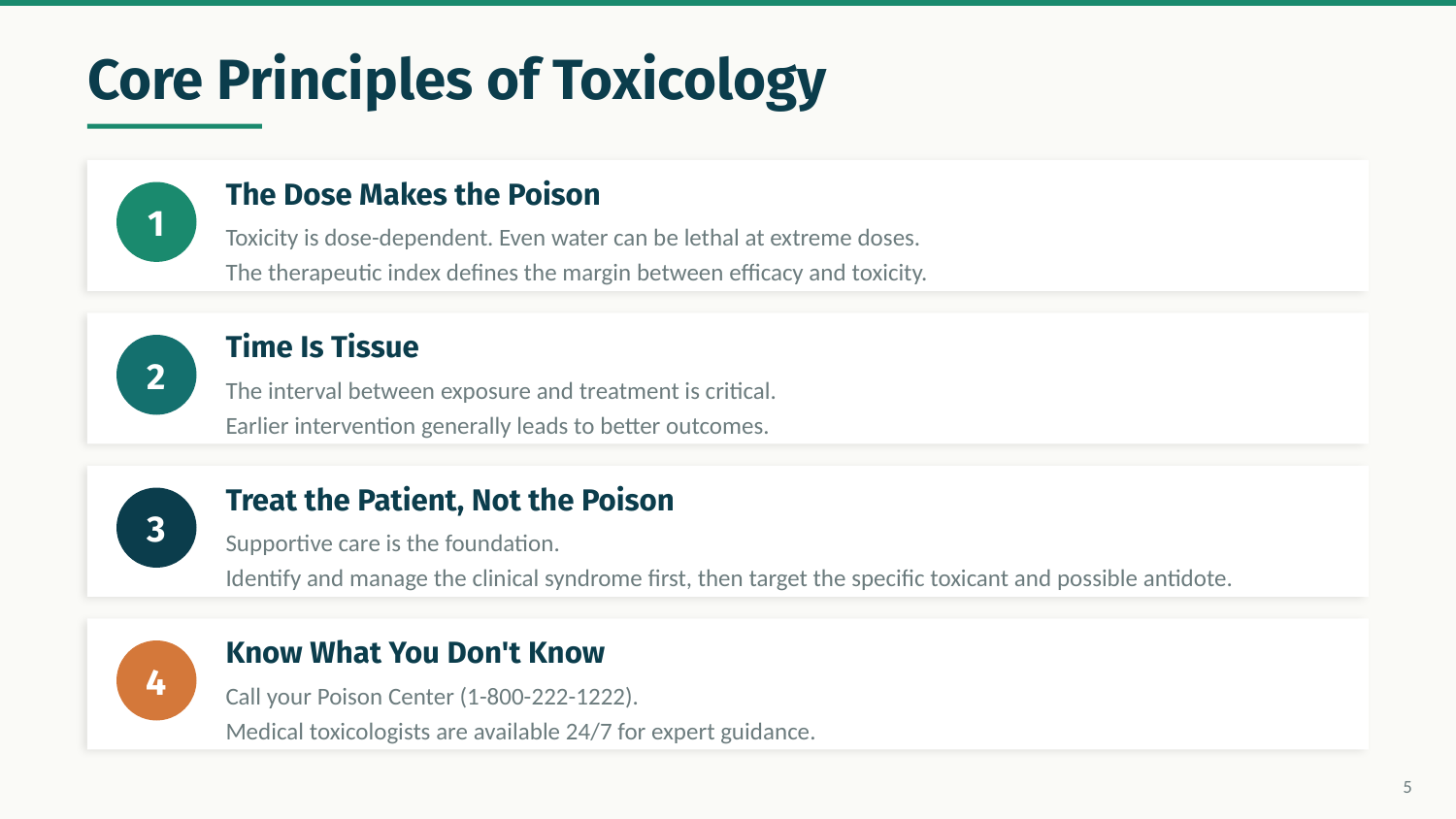

Core Principles of Toxicology

The Dose Makes the Poison

1
Toxicity is dose-dependent. Even water can be lethal at extreme doses.
The therapeutic index defines the margin between efficacy and toxicity.

Time Is Tissue

2
The interval between exposure and treatment is critical.
Earlier intervention generally leads to better outcomes.

Treat the Patient, Not the Poison

3
Supportive care is the foundation.
Identify and manage the clinical syndrome first, then target the specific toxicant and possible antidote.

Know What You Don't Know

4
Call your Poison Center (1-800-222-1222).
Medical toxicologists are available 24/7 for expert guidance.
5